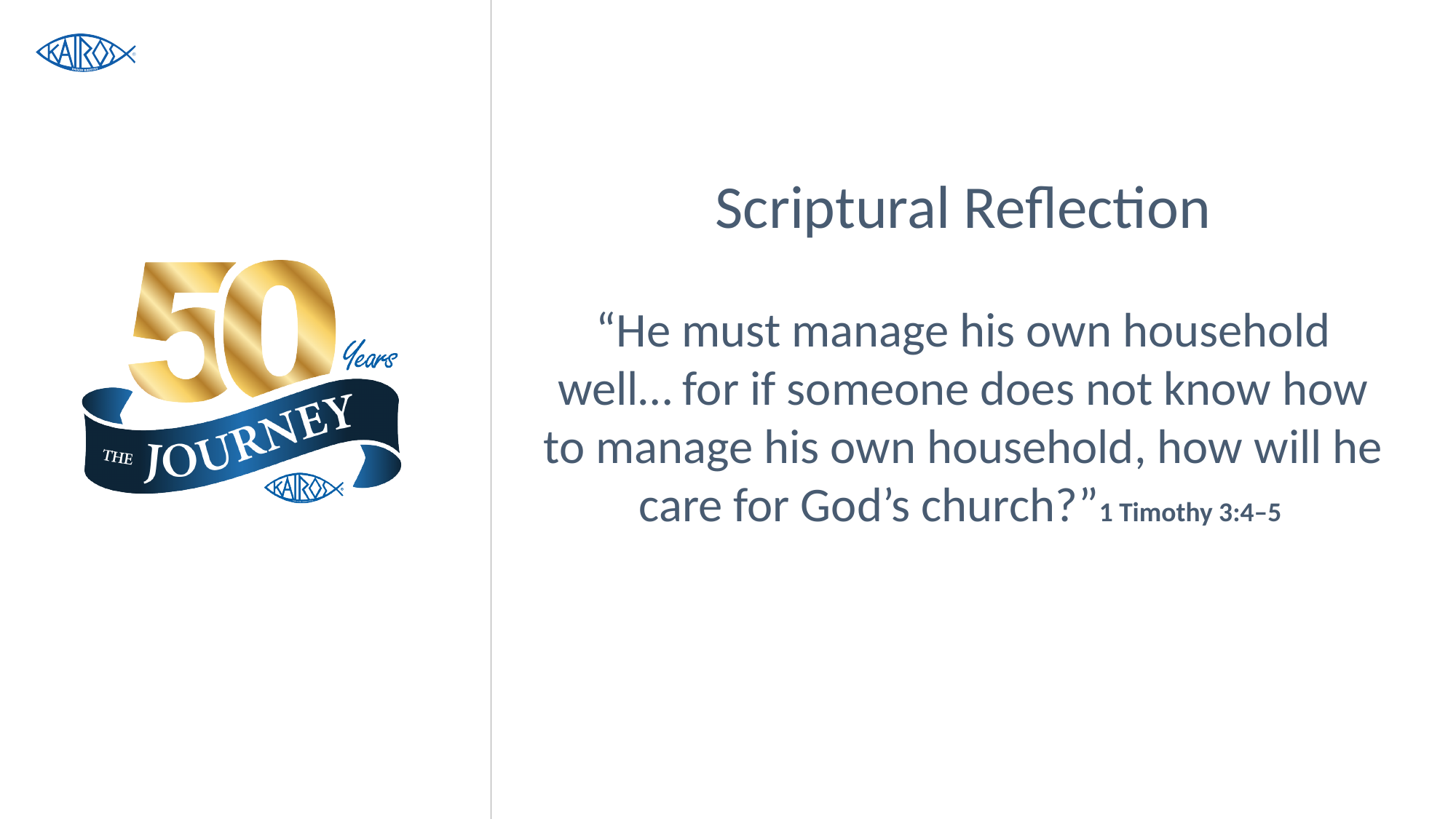

# Scriptural Reflection “He must manage his own household well… for if someone does not know how to manage his own household, how will he care for God’s church?”1 Timothy 3:4–5